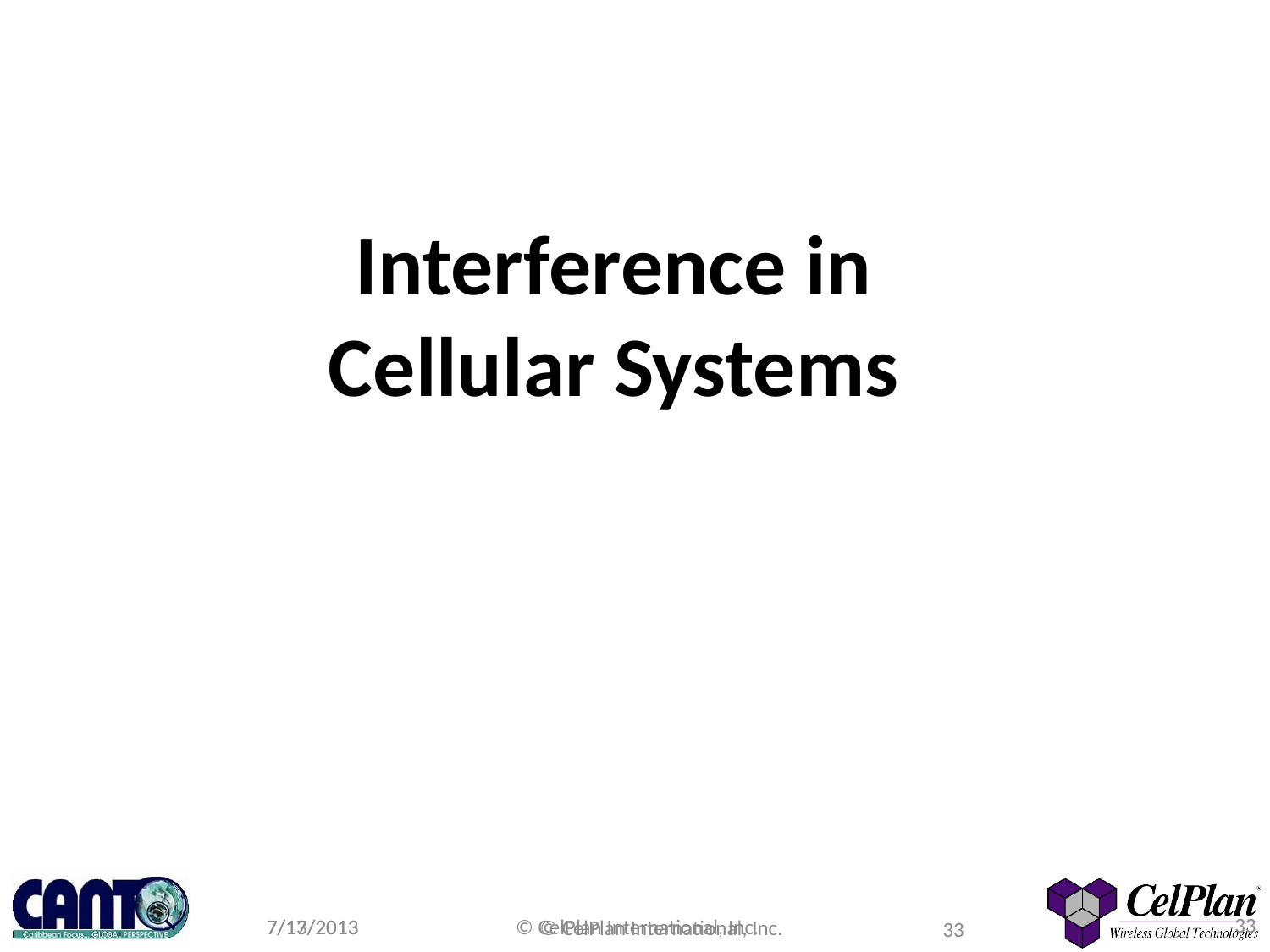

# Interference in Cellular Systems
33
7/13/2013
© CelPlan International, Inc.